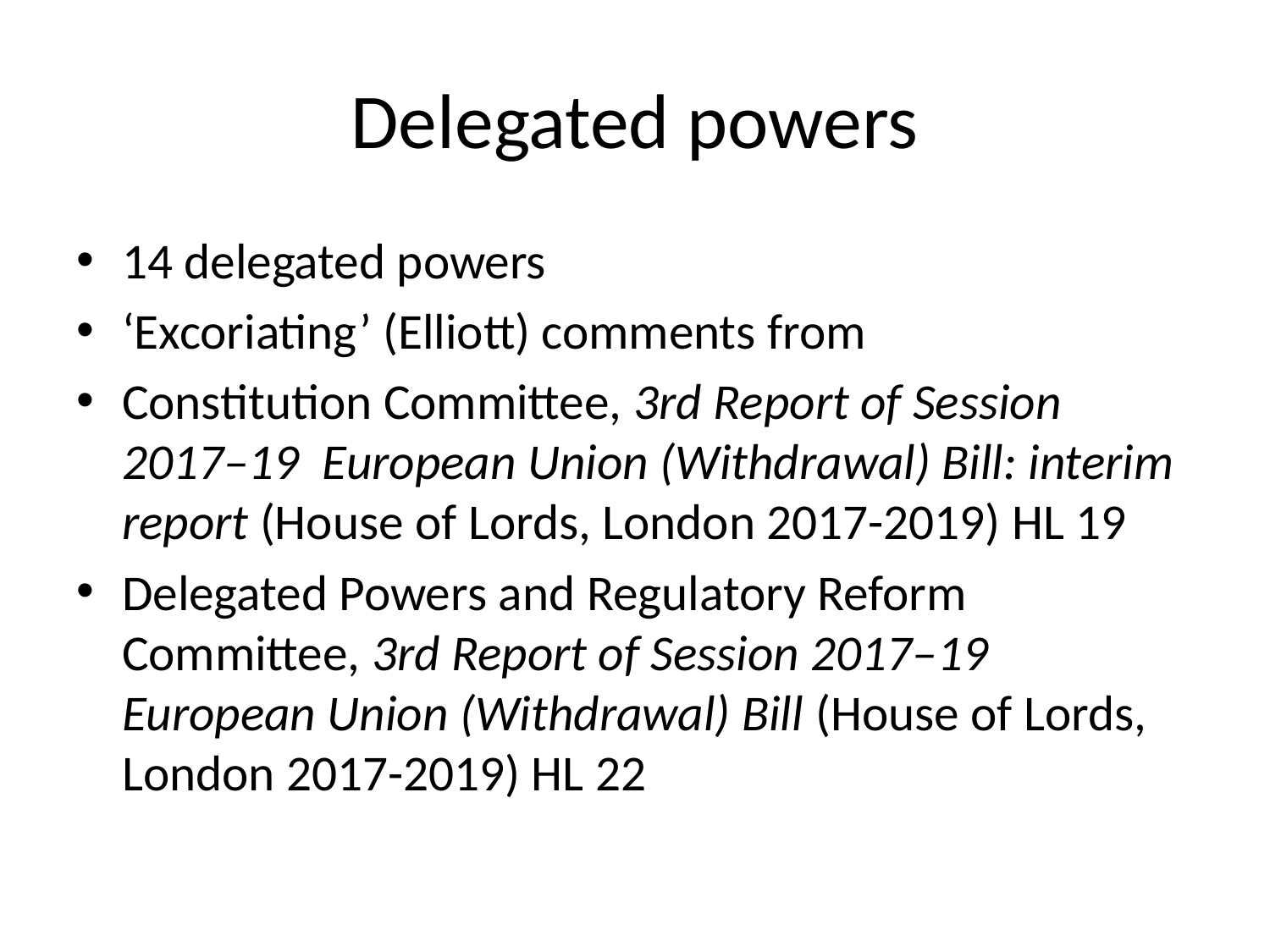

# Delegated powers
14 delegated powers
‘Excoriating’ (Elliott) comments from
Constitution Committee, 3rd Report of Session 2017–19  European Union (Withdrawal) Bill: interim report (House of Lords, London 2017-2019) HL 19
Delegated Powers and Regulatory Reform Committee, 3rd Report of Session 2017–19 European Union (Withdrawal) Bill (House of Lords, London 2017-2019) HL 22